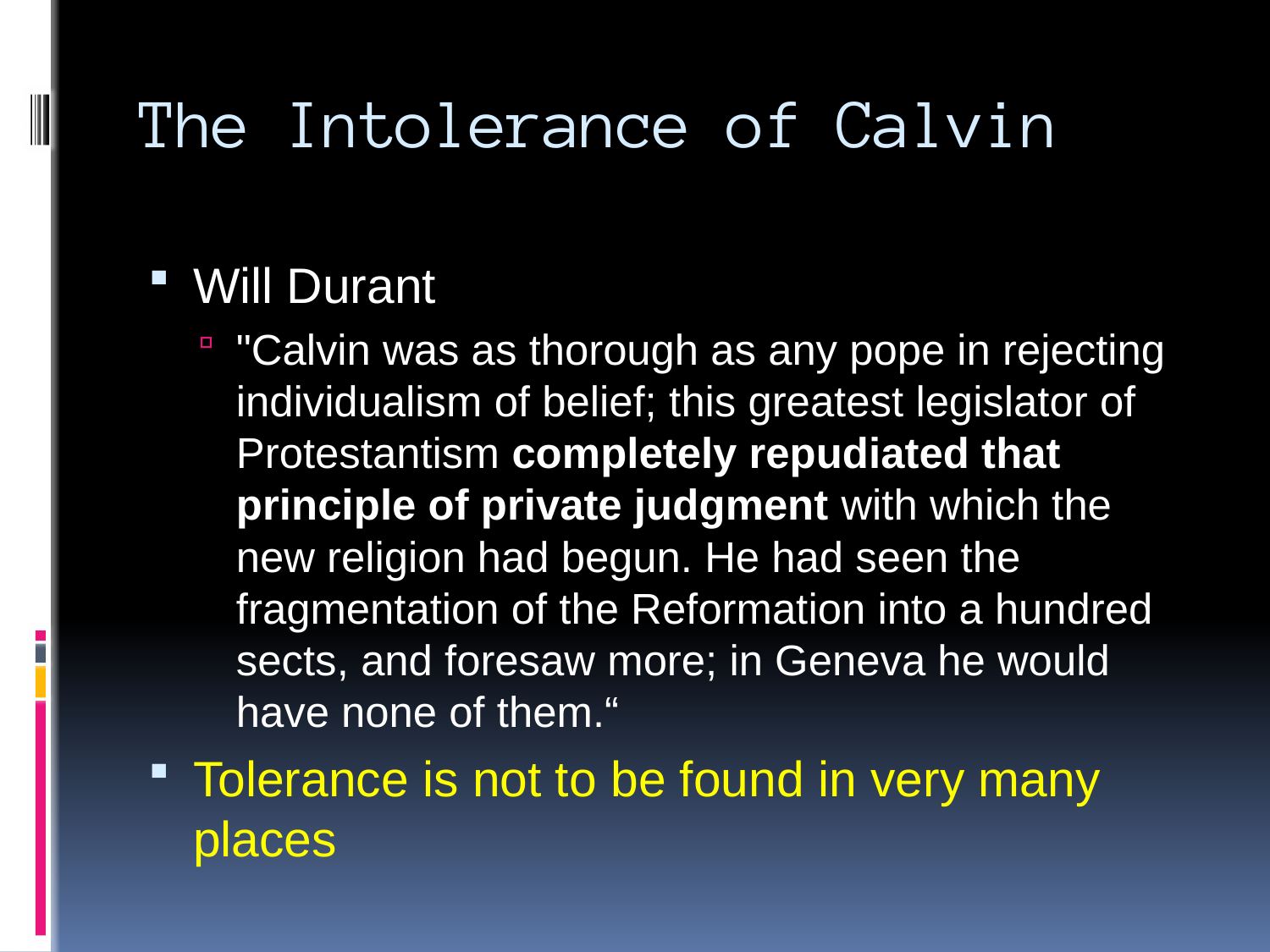

# The Intolerance of Calvin
Will Durant
"Calvin was as thorough as any pope in rejecting individualism of belief; this greatest legislator of Protestantism completely repudiated that principle of private judgment with which the new religion had begun. He had seen the fragmentation of the Reformation into a hundred sects, and foresaw more; in Geneva he would have none of them.“
Tolerance is not to be found in very many places